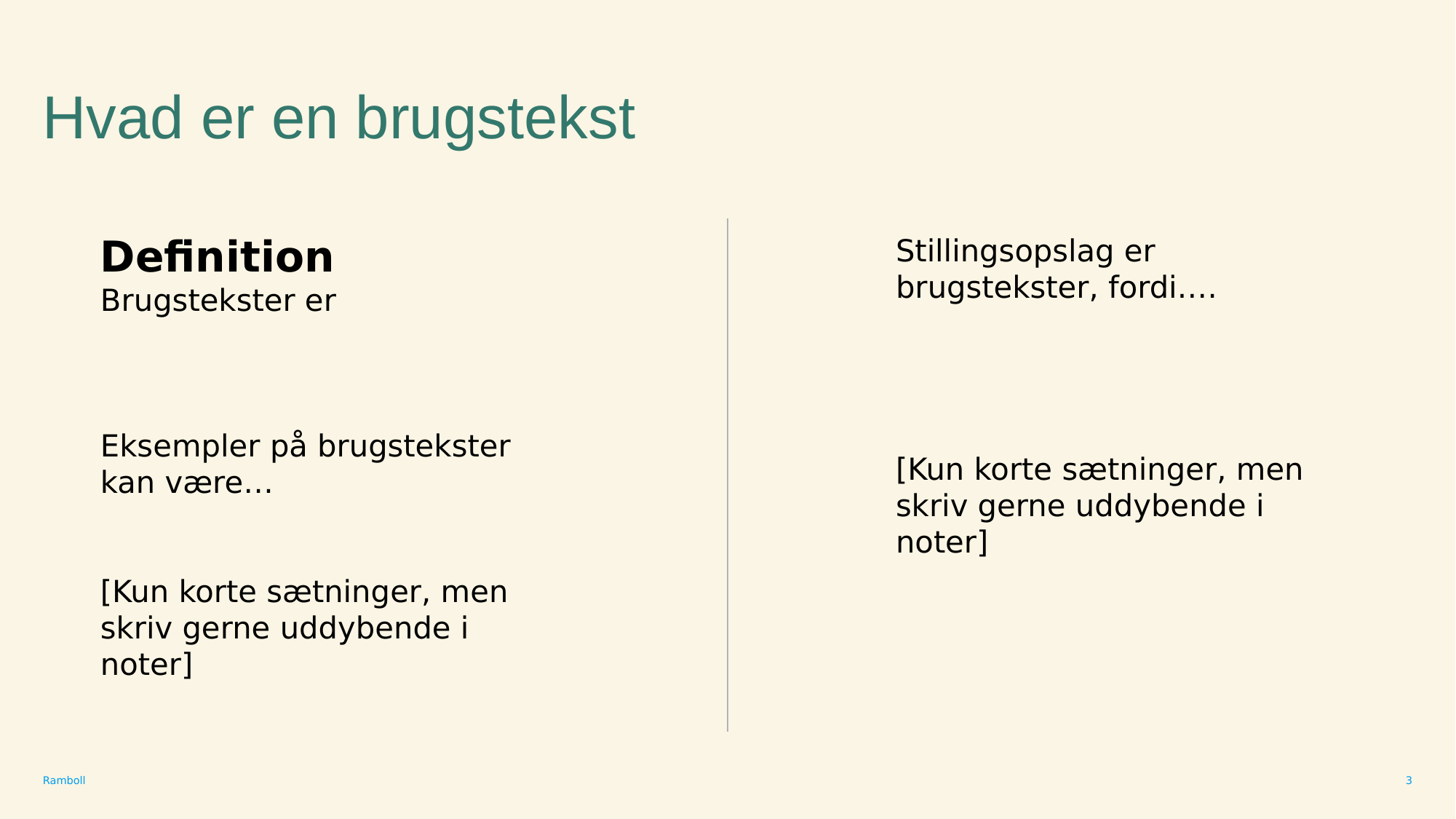

# Hvad er en brugstekst
Definition
Brugstekster er

Eksempler på brugstekster kan være…

[Kun korte sætninger, men skriv gerne uddybende i noter]
Stillingsopslag er brugstekster, fordi….

[Kun korte sætninger, men skriv gerne uddybende i noter]
3